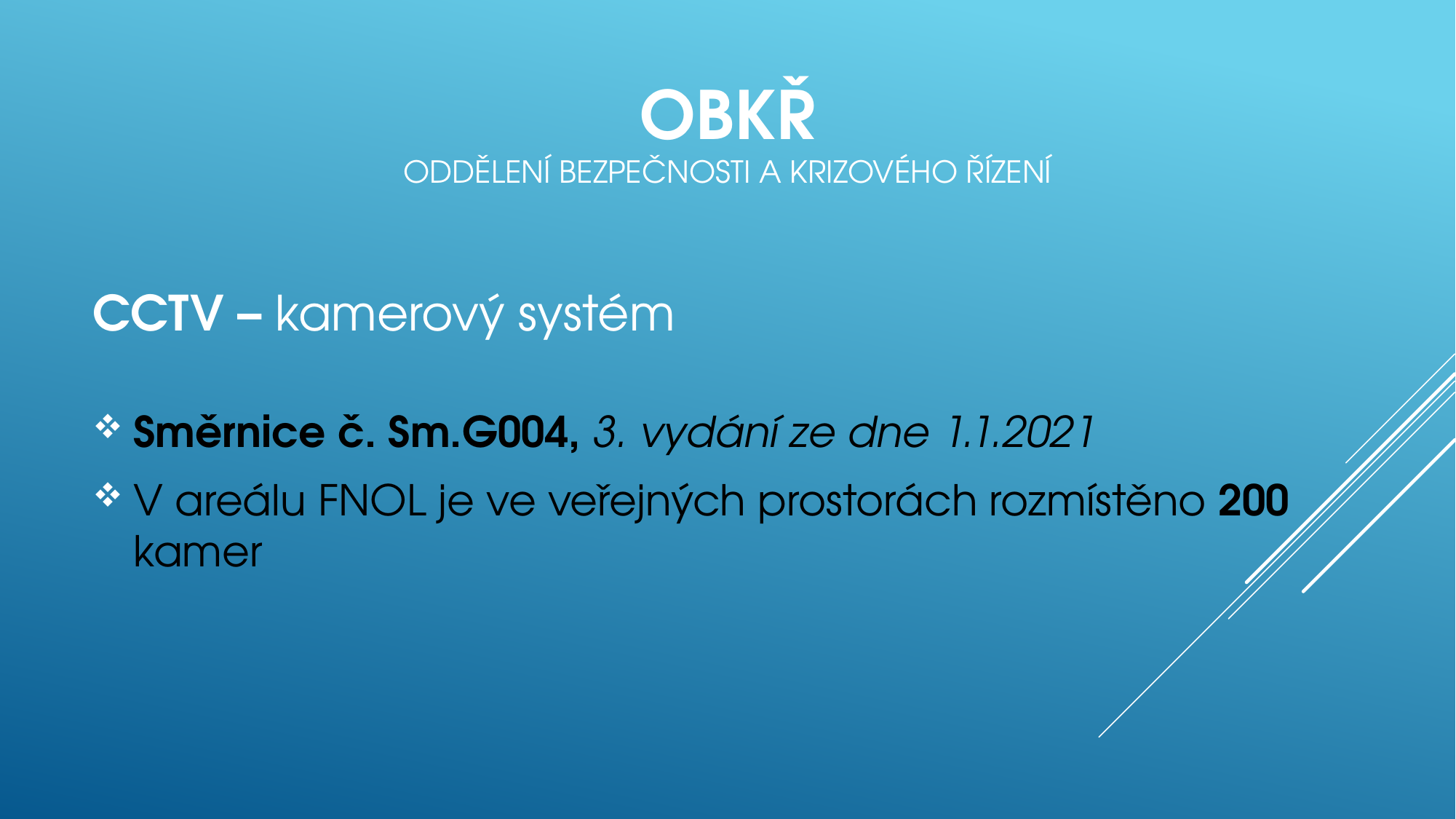

# OBKŘ Oddělení bezpečnosti a krizového řízení
CCTV – kamerový systém

Směrnice č. Sm.G004, 3. vydání ze dne 1.1.2021
V areálu FNOL je ve veřejných prostorách rozmístěno 200 kamer